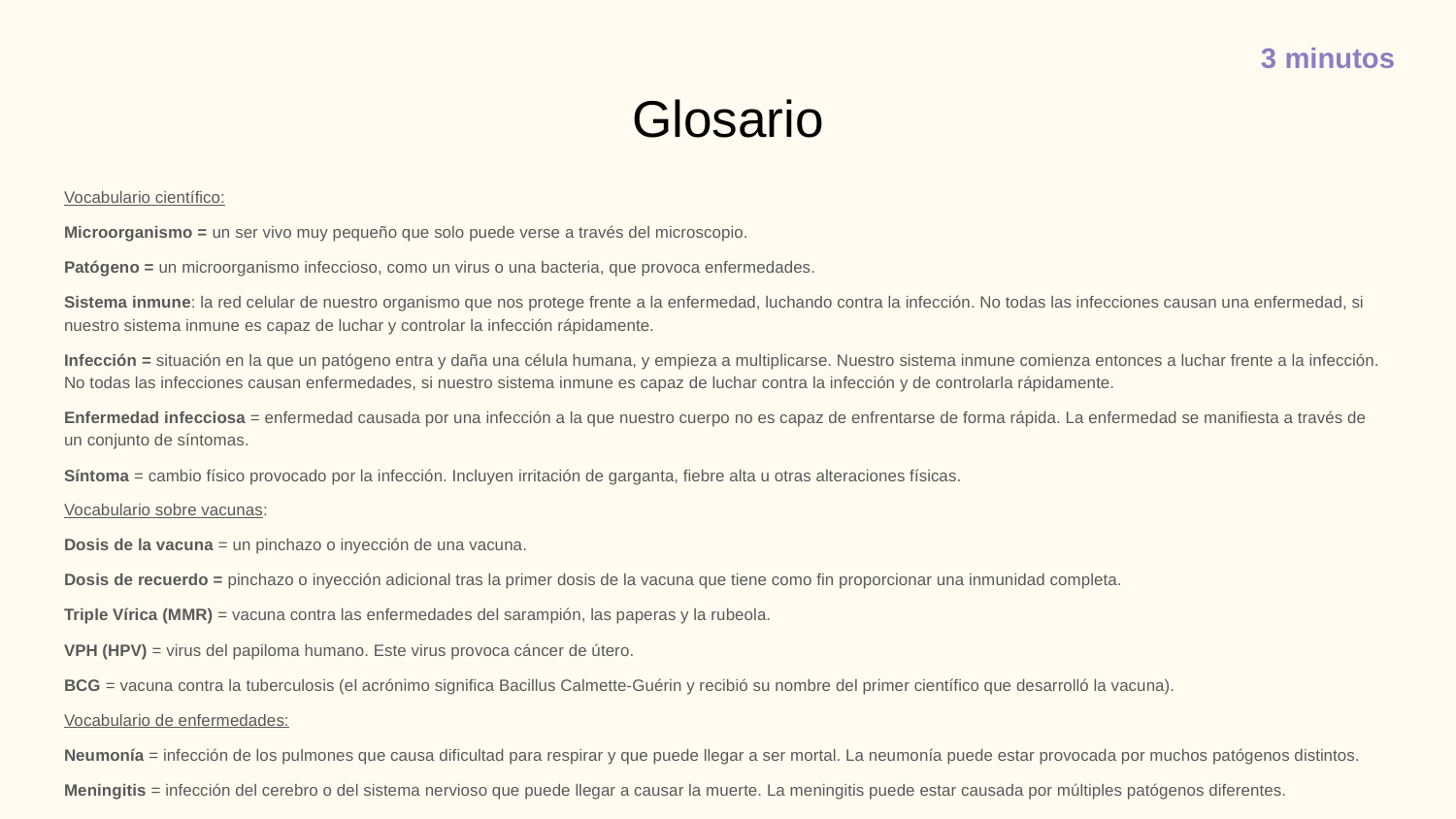

3 minutos
# Glosario
Vocabulario científico:
Microorganismo = un ser vivo muy pequeño que solo puede verse a través del microscopio.
Patógeno = un microorganismo infeccioso, como un virus o una bacteria, que provoca enfermedades.
Sistema inmune: la red celular de nuestro organismo que nos protege frente a la enfermedad, luchando contra la infección. No todas las infecciones causan una enfermedad, si nuestro sistema inmune es capaz de luchar y controlar la infección rápidamente.
Infección = situación en la que un patógeno entra y daña una célula humana, y empieza a multiplicarse. Nuestro sistema inmune comienza entonces a luchar frente a la infección. No todas las infecciones causan enfermedades, si nuestro sistema inmune es capaz de luchar contra la infección y de controlarla rápidamente.
Enfermedad infecciosa = enfermedad causada por una infección a la que nuestro cuerpo no es capaz de enfrentarse de forma rápida. La enfermedad se manifiesta a través de un conjunto de síntomas.
Síntoma = cambio físico provocado por la infección. Incluyen irritación de garganta, fiebre alta u otras alteraciones físicas.
Vocabulario sobre vacunas:
Dosis de la vacuna = un pinchazo o inyección de una vacuna.
Dosis de recuerdo = pinchazo o inyección adicional tras la primer dosis de la vacuna que tiene como fin proporcionar una inmunidad completa.
Triple Vírica (MMR) = vacuna contra las enfermedades del sarampión, las paperas y la rubeola.
VPH (HPV) = virus del papiloma humano. Este virus provoca cáncer de útero.
BCG = vacuna contra la tuberculosis (el acrónimo significa Bacillus Calmette-Guérin y recibió su nombre del primer científico que desarrolló la vacuna).
Vocabulario de enfermedades:
Neumonía = infección de los pulmones que causa dificultad para respirar y que puede llegar a ser mortal. La neumonía puede estar provocada por muchos patógenos distintos.
Meningitis = infección del cerebro o del sistema nervioso que puede llegar a causar la muerte. La meningitis puede estar causada por múltiples patógenos diferentes.